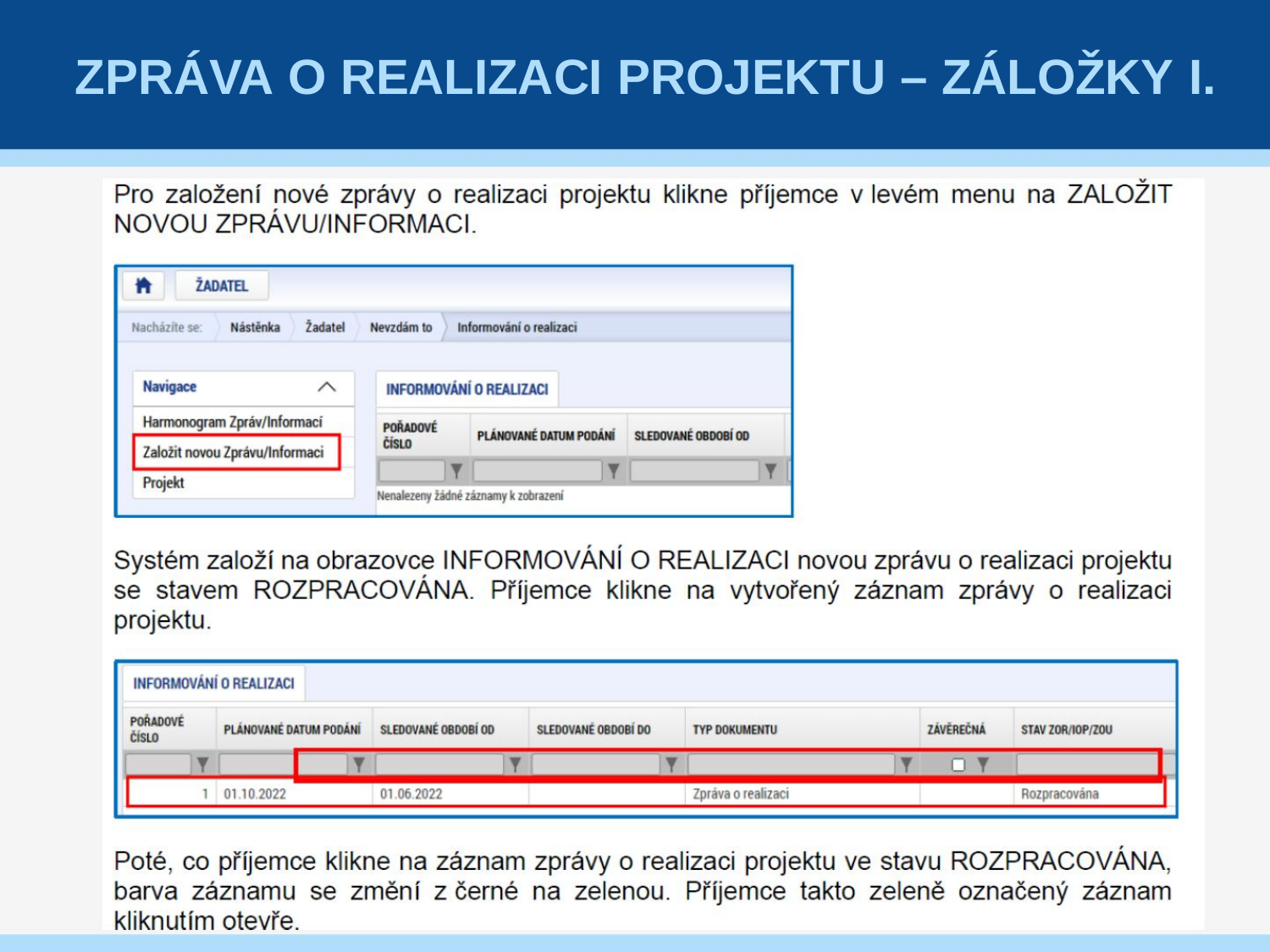

ZPRÁVA O REALIZACI PROJEKTU – ZÁLOŽKY I.